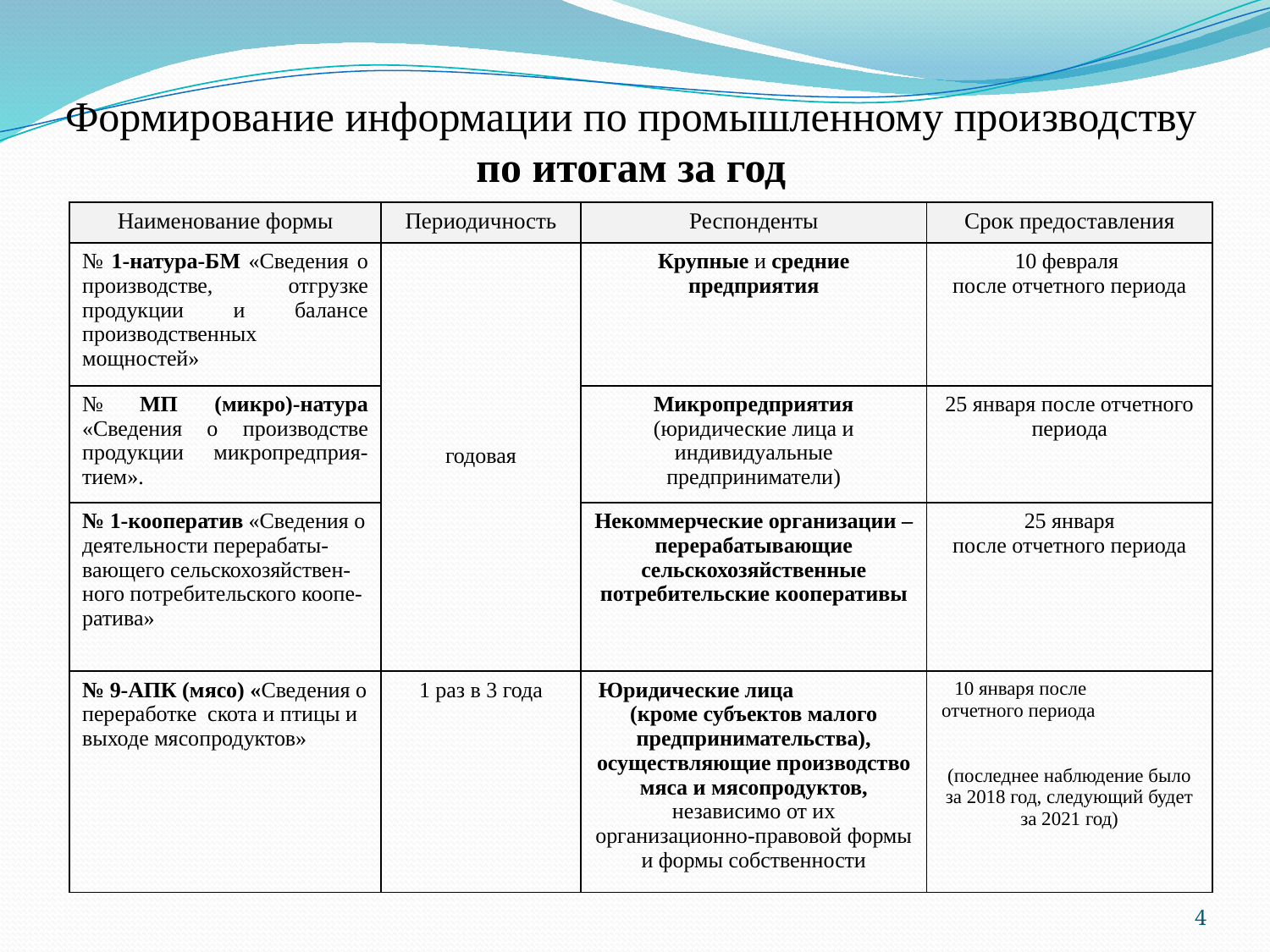

# Формирование информации по промышленному производству по итогам за год
| Наименование формы | Периодичность | Респонденты | Срок предоставления |
| --- | --- | --- | --- |
| № 1-натура-БМ «Сведения о производстве, отгрузке продукции и балансе производственных мощностей» | годовая | Крупные и средние предприятия | 10 февраля после отчетного периода |
| № МП (микро)-натура «Сведения о производстве продукции микропредприя-тием». |  | Микропредприятия (юридические лица и индивидуальные предприниматели) | 25 января после отчетного периода |
| № 1-кооператив «Сведения о деятельности перерабаты-вающего сельскохозяйствен-ного потребительского коопе-ратива» |  | Некоммерческие организации – перерабатывающие сельскохозяйственные потребительские кооперативы | 25 января после отчетного периода |
| № 9-АПК (мясо) «Сведения о переработке скота и птицы и выходе мясопродуктов» | 1 раз в 3 года | Юридические лица (кроме субъектов малого предпринимательства), осуществляющие производство мяса и мясопродуктов, независимо от их организационно-правовой формы и формы собственности | 10 января после отчетного периода (последнее наблюдение было за 2018 год, следующий будет за 2021 год) |
4